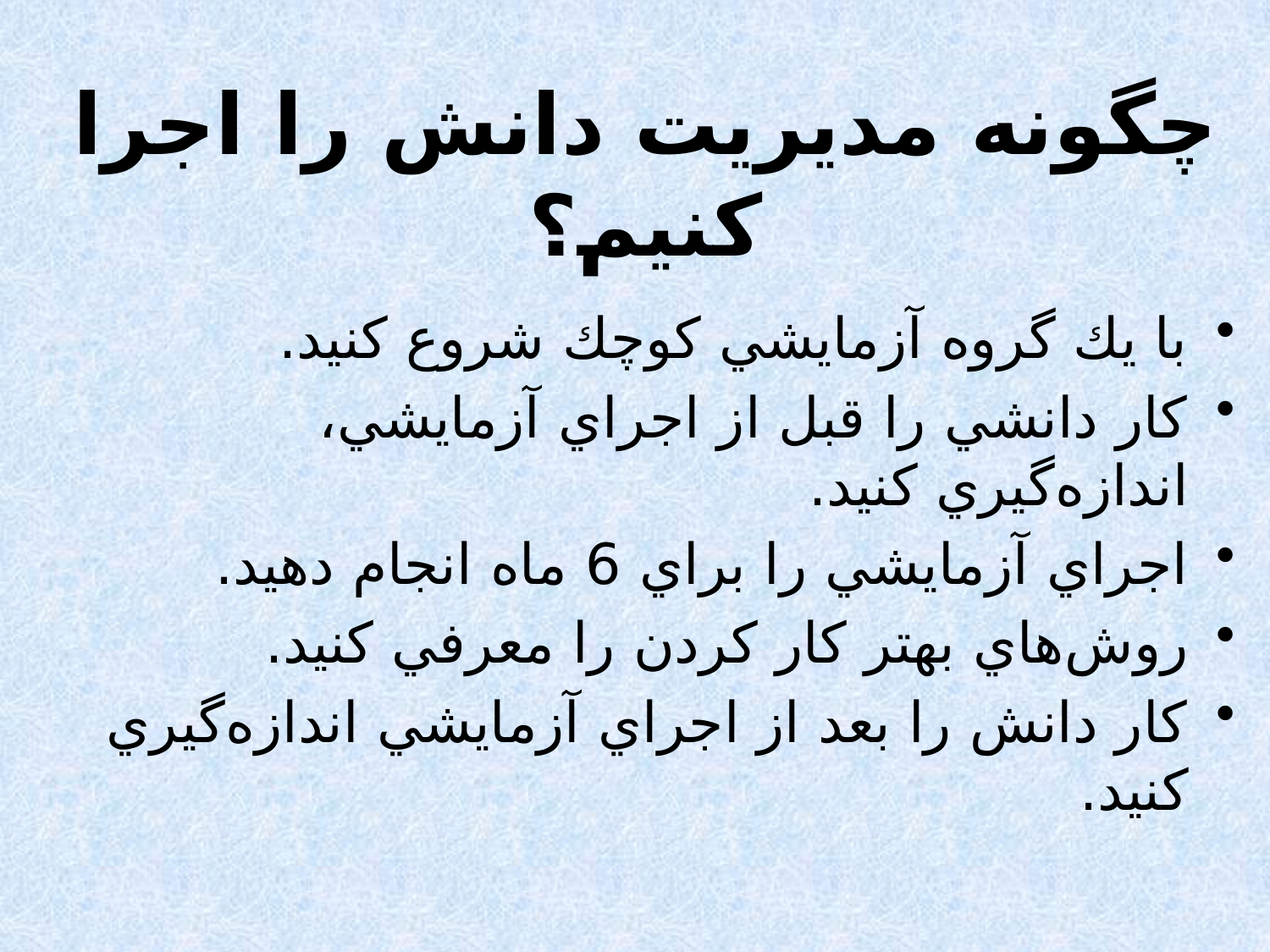

چگونه مديريت دانش را اجرا كنيم؟
با يك گروه آزمايشي كوچك شروع كنيد.
كار دانشي را قبل از اجراي آزمايشي، اندازه‌گيري كنيد.
اجراي آزمايشي را براي 6 ماه انجام دهيد.
روش‌هاي بهتر كار كردن را معرفي كنيد.
كار دانش را بعد از اجراي آزمايشي اندازه‌گيري كنيد.